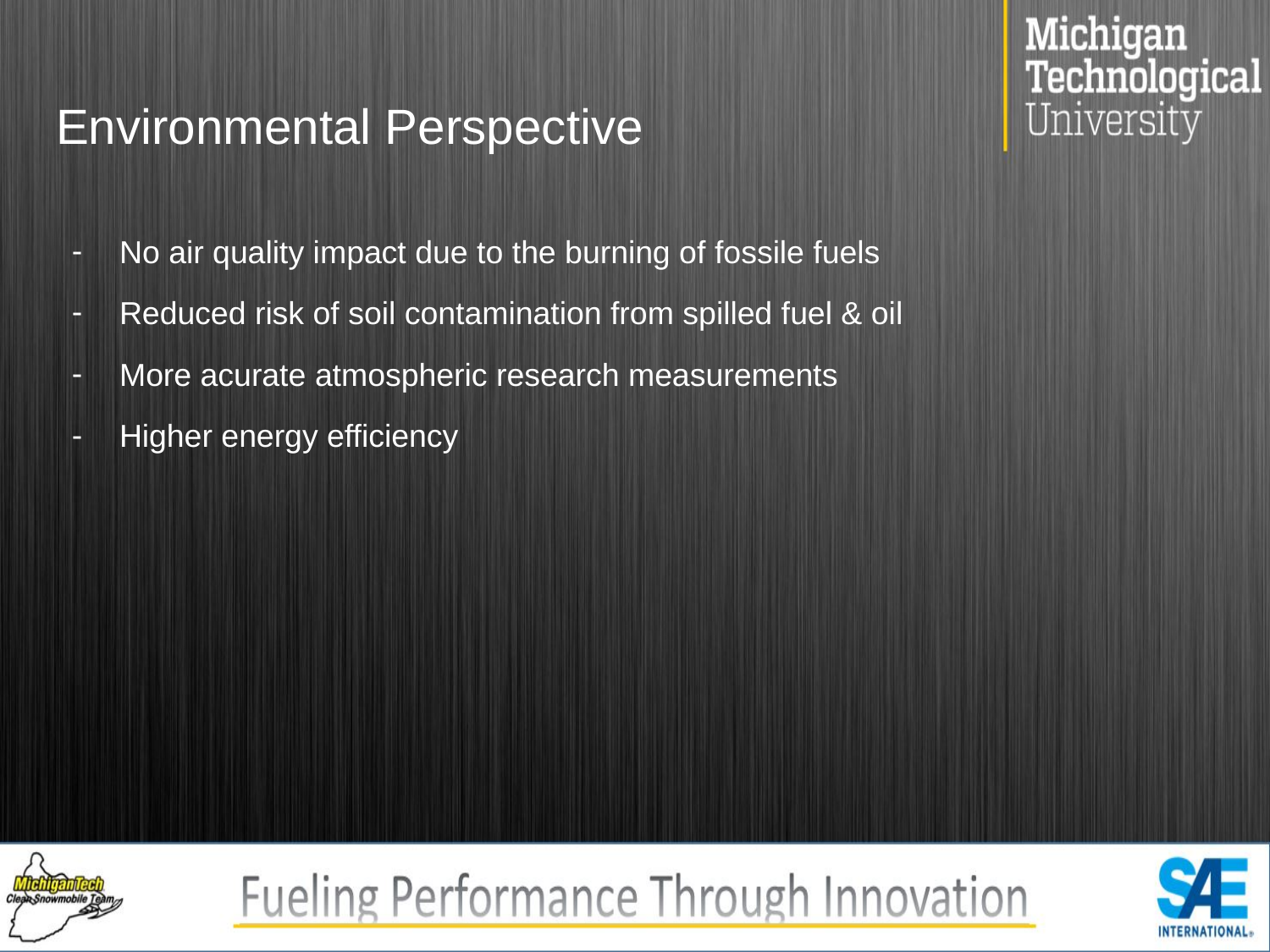

# Environmental Perspective
No air quality impact due to the burning of fossile fuels
Reduced risk of soil contamination from spilled fuel & oil
More acurate atmospheric research measurements
Higher energy efficiency